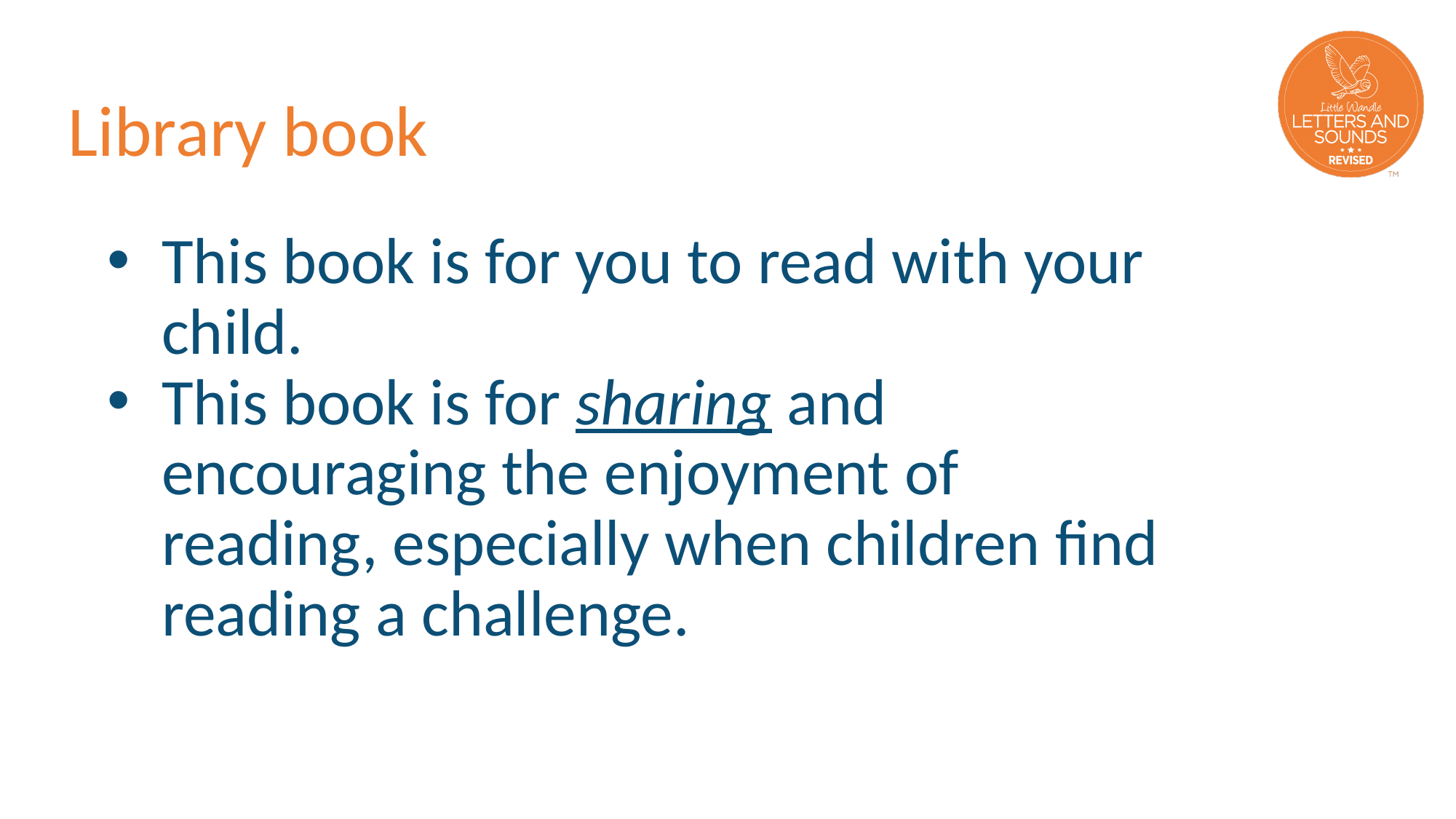

# Library book
This book is for you to read with your child.
This book is for sharing and encouraging the enjoyment of reading, especially when children find reading a challenge.